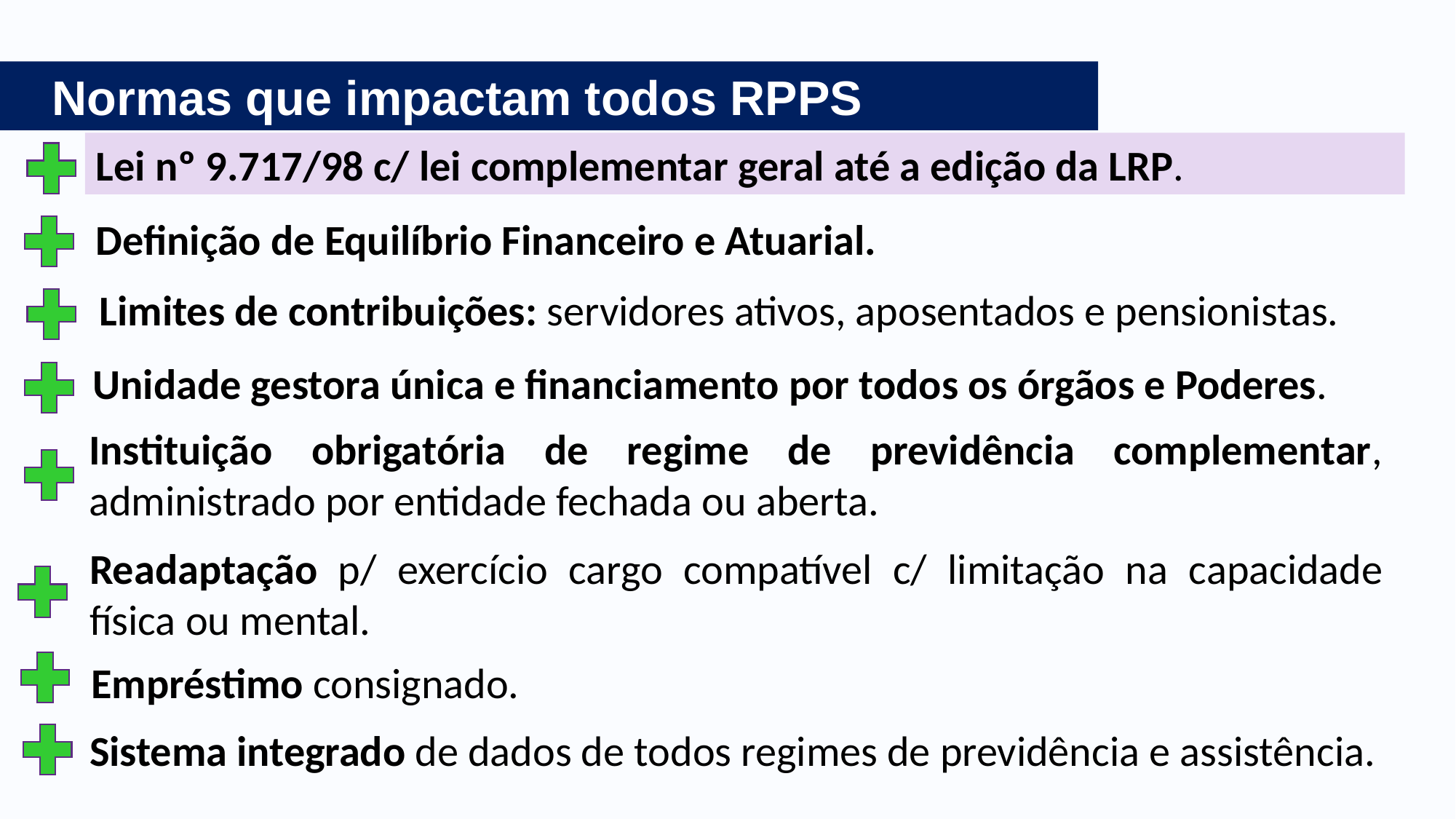

Normas que impactam todos RPPS
Lei nº 9.717/98 c/ lei complementar geral até a edição da LRP.

Definição de Equilíbrio Financeiro e Atuarial.
Limites de contribuições: servidores ativos, aposentados e pensionistas.

Unidade gestora única e financiamento por todos os órgãos e Poderes.

Instituição obrigatória de regime de previdência complementar, administrado por entidade fechada ou aberta.

Readaptação p/ exercício cargo compatível c/ limitação na capacidade física ou mental.

Empréstimo consignado.

Sistema integrado de dados de todos regimes de previdência e assistência.